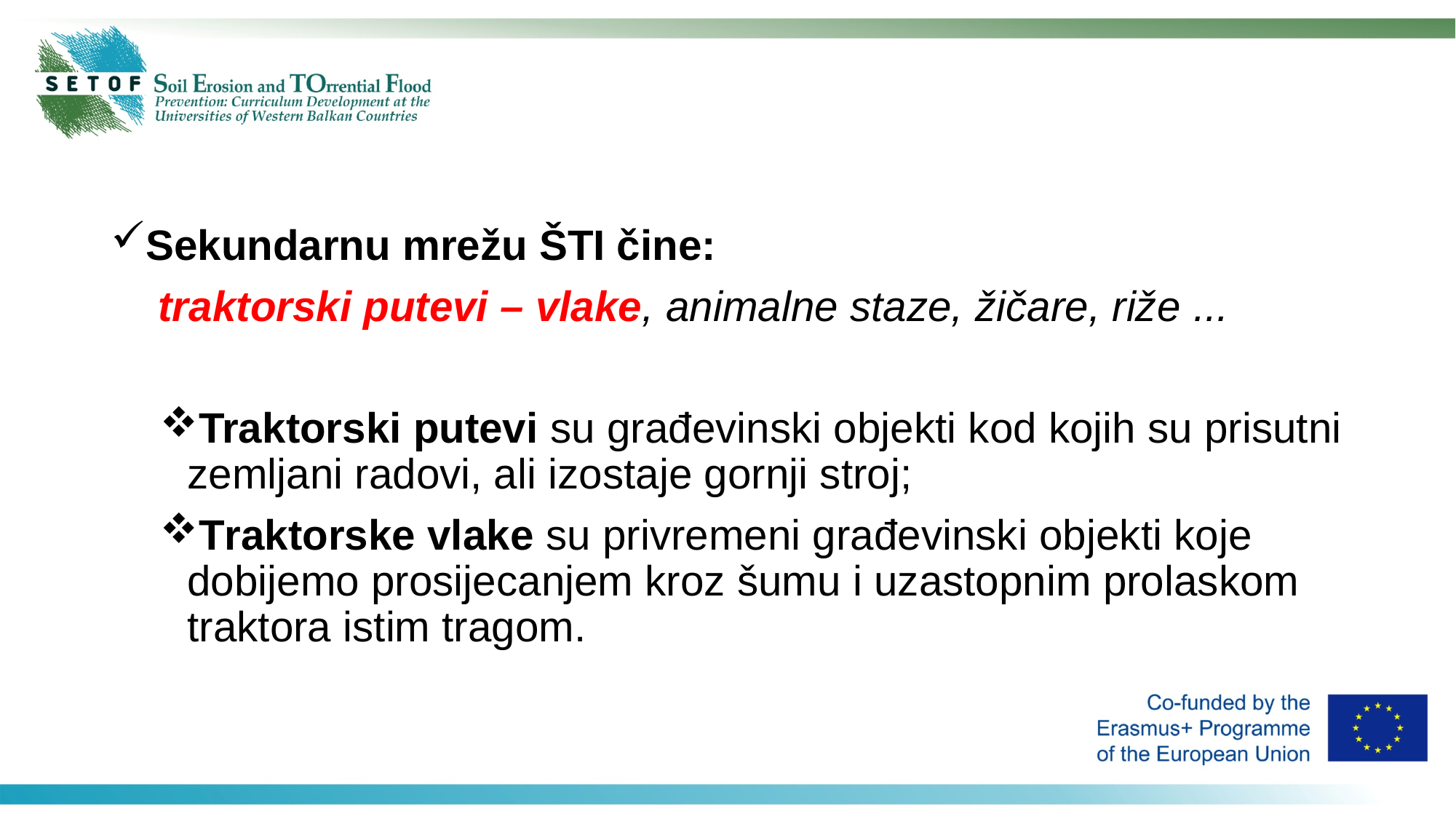

Sekundarnu mrežu ŠTI čine:
    traktorski putevi – vlake, animalne staze, žičare, riže ...

Traktorski putevi su građevinski objekti kod kojih su prisutni zemljani radovi, ali izostaje gornji stroj;
Traktorske vlake su privremeni građevinski objekti koje dobijemo prosijecanjem kroz šumu i uzastopnim prolaskom traktora istim tragom.